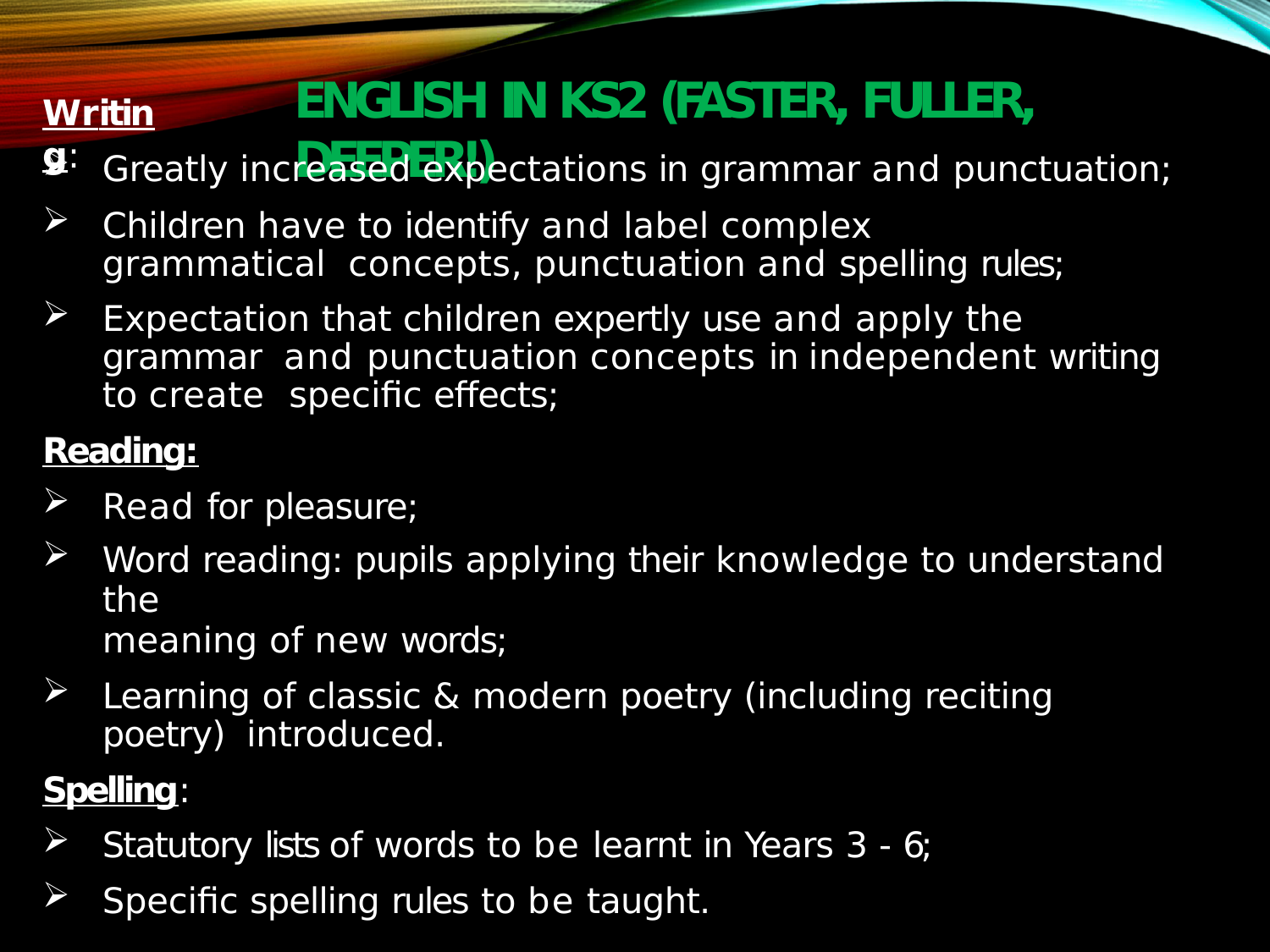

# ENGLISH IN KS2 (FASTER, FULLER, DEEPER!)
Writing:
Greatly increased expectations in grammar and punctuation;
Children have to identify and label complex grammatical  concepts, punctuation and spelling rules;
Expectation that children expertly use and apply the grammar  and punctuation concepts in independent writing to create  specific effects;
Reading:
Read for pleasure;
Word reading: pupils applying their knowledge to understand the
meaning of new words;
Learning of classic & modern poetry (including reciting poetry)  introduced.
Spelling:
Statutory lists of words to be learnt in Years 3 - 6;
Specific spelling rules to be taught.